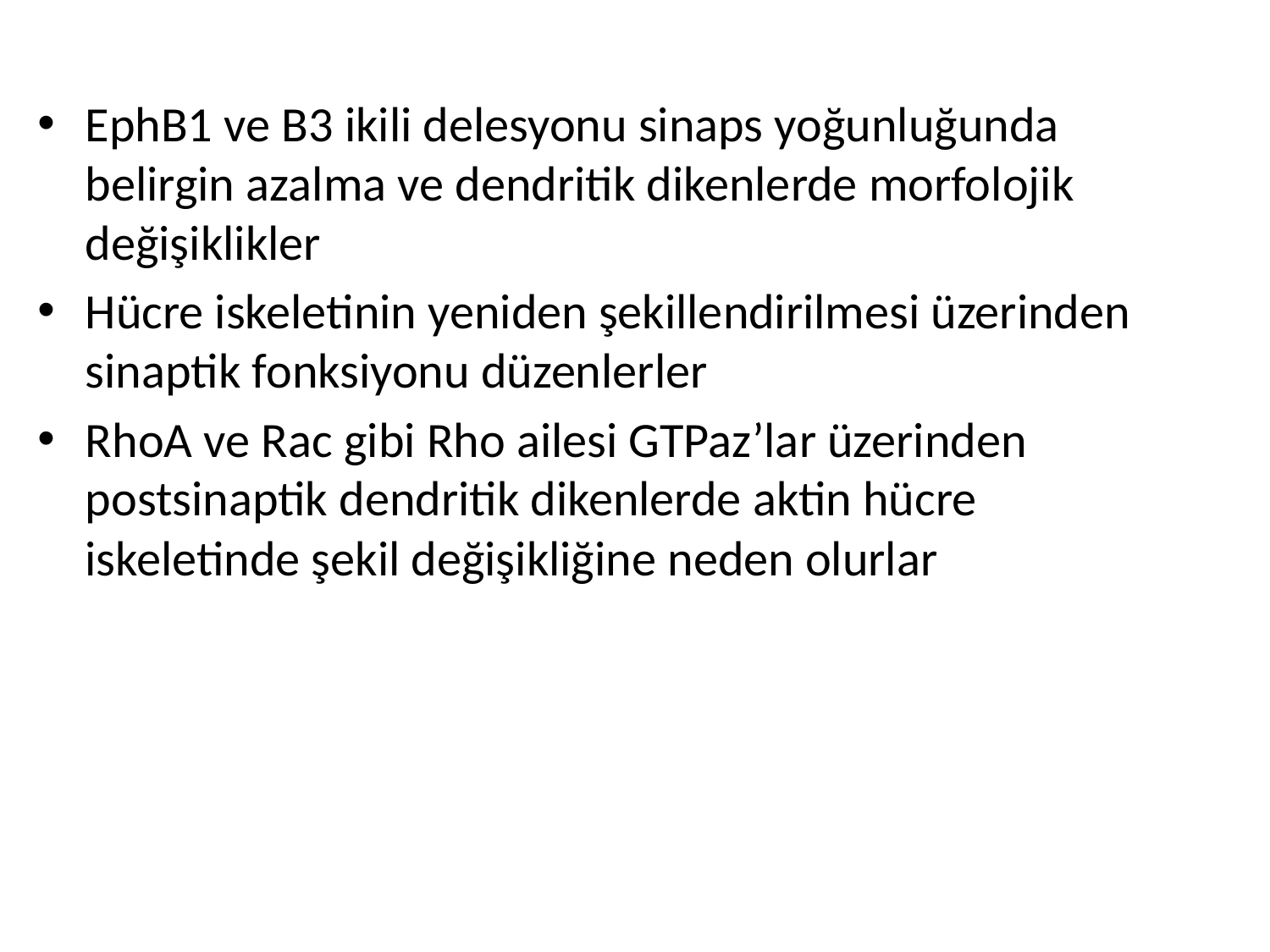

#
EphB1 ve B3 ikili delesyonu sinaps yoğunluğunda belirgin azalma ve dendritik dikenlerde morfolojik değişiklikler
Hücre iskeletinin yeniden şekillendirilmesi üzerinden sinaptik fonksiyonu düzenlerler
RhoA ve Rac gibi Rho ailesi GTPaz’lar üzerinden postsinaptik dendritik dikenlerde aktin hücre iskeletinde şekil değişikliğine neden olurlar